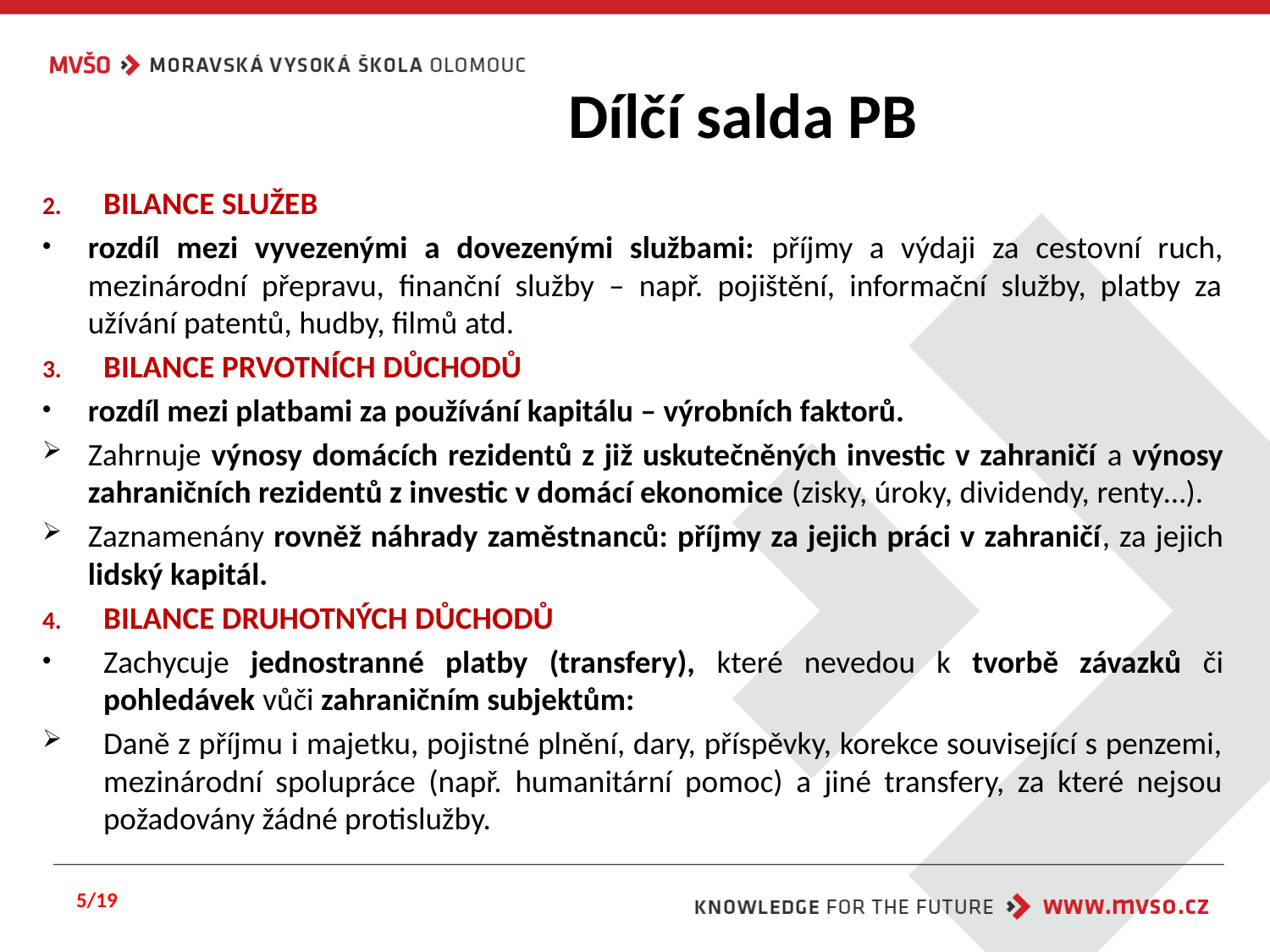

# Dílčí salda PB
BILANCE SLUŽEB
rozdíl mezi vyvezenými a dovezenými službami: příjmy a výdaji za cestovní ruch, mezinárodní přepravu, finanční služby – např. pojištění, informační služby, platby za užívání patentů, hudby, filmů atd.
BILANCE PRVOTNÍCH DŮCHODŮ
rozdíl mezi platbami za používání kapitálu – výrobních faktorů.
Zahrnuje výnosy domácích rezidentů z již uskutečněných investic v zahraničí a výnosy zahraničních rezidentů z investic v domácí ekonomice (zisky, úroky, dividendy, renty…).
Zaznamenány rovněž náhrady zaměstnanců: příjmy za jejich práci v zahraničí, za jejich lidský kapitál.
BILANCE DRUHOTNÝCH DŮCHODŮ
Zachycuje jednostranné platby (transfery), které nevedou k tvorbě závazků či pohledávek vůči zahraničním subjektům:
Daně z příjmu i majetku, pojistné plnění, dary, příspěvky, korekce související s penzemi, mezinárodní spolupráce (např. humanitární pomoc) a jiné transfery, za které nejsou požadovány žádné protislužby.

5/19